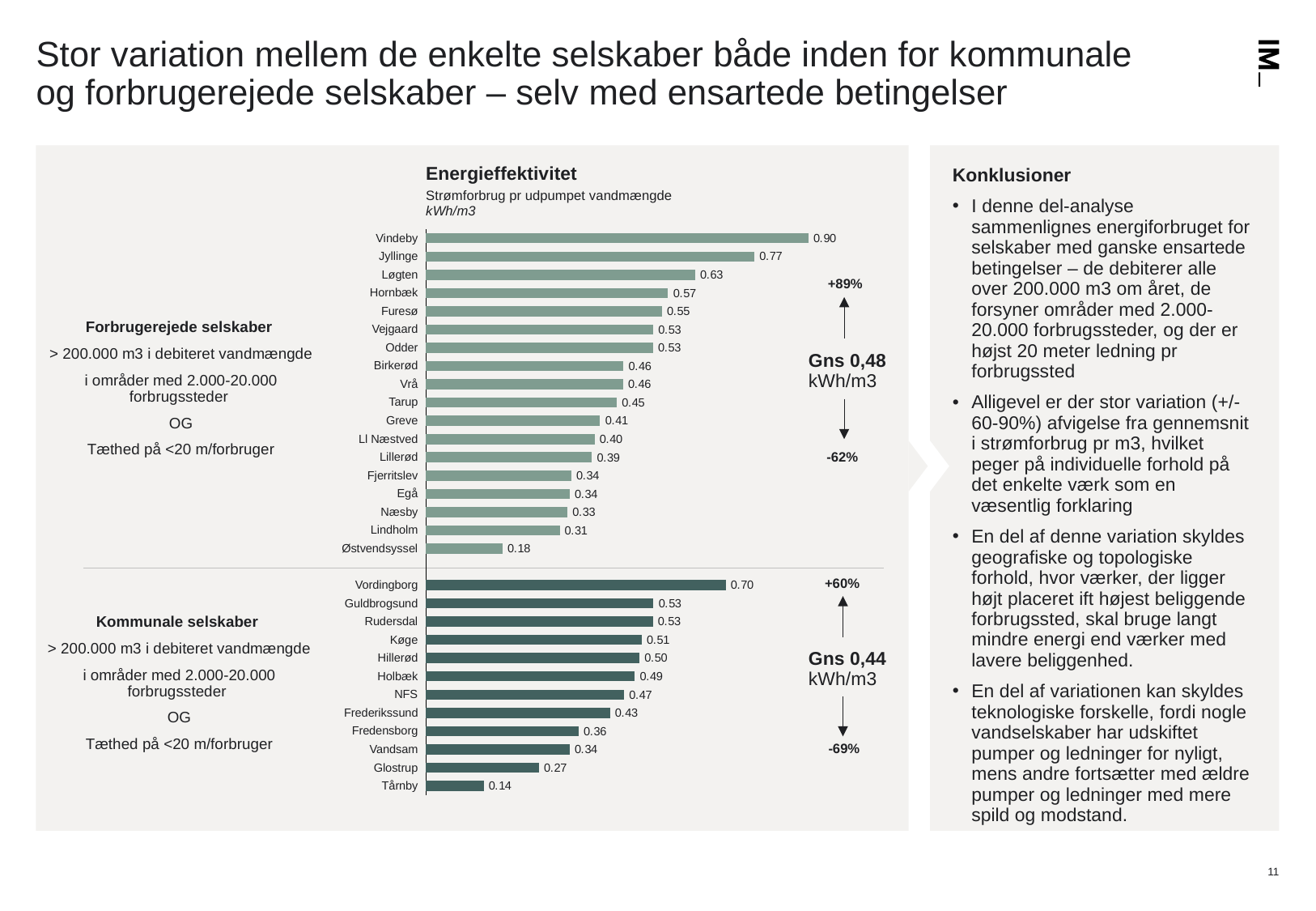

# Stor variation mellem de enkelte selskaber både inden for kommunale og forbrugerejede selskaber – selv med ensartede betingelser

Energieffektivitet
Strømforbrug pr udpumpet vandmængde kWh/m3
Konklusioner
I denne del-analyse sammenlignes energiforbruget for selskaber med ganske ensartede betingelser – de debiterer alle over 200.000 m3 om året, de forsyner områder med 2.000-20.000 forbrugssteder, og der er højst 20 meter ledning pr forbrugssted
Alligevel er der stor variation (+/- 60-90%) afvigelse fra gennemsnit i strømforbrug pr m3, hvilket peger på individuelle forhold på det enkelte værk som en væsentlig forklaring
En del af denne variation skyldes geografiske og topologiske forhold, hvor værker, der ligger højt placeret ift højest beliggende forbrugssted, skal bruge langt mindre energi end værker med lavere beliggenhed.
En del af variationen kan skyldes teknologiske forskelle, fordi nogle vandselskaber har udskiftet pumper og ledninger for nyligt, mens andre fortsætter med ældre pumper og ledninger med mere spild og modstand.

### Chart

| Category |  |
|---|---|
Vindeby
Jyllinge
Løgten
+89%
Hornbæk
Furesø
Forbrugerejede selskaber
> 200.000 m3 i debiteret vandmængde
i områder med 2.000-20.000 forbrugssteder
OG
Tæthed på <20 m/forbruger
Vejgaard
Odder
Gns 0,48 kWh/m3
Birkerød
Vrå
Tarup
Greve
Ll Næstved
-62%
Lillerød

Fjerritslev
Egå
Næsby
Lindholm
Østvendsyssel
+60%
Vordingborg
Guldbrogsund
Kommunale selskaber
> 200.000 m3 i debiteret vandmængde
i områder med 2.000-20.000 forbrugssteder
OG
Tæthed på <20 m/forbruger
Rudersdal
Køge
Gns 0,44 kWh/m3
Hillerød
Holbæk
NFS
Frederikssund
Fredensborg
-69%
Vandsam
Glostrup
Tårnby
11

26-09-2025